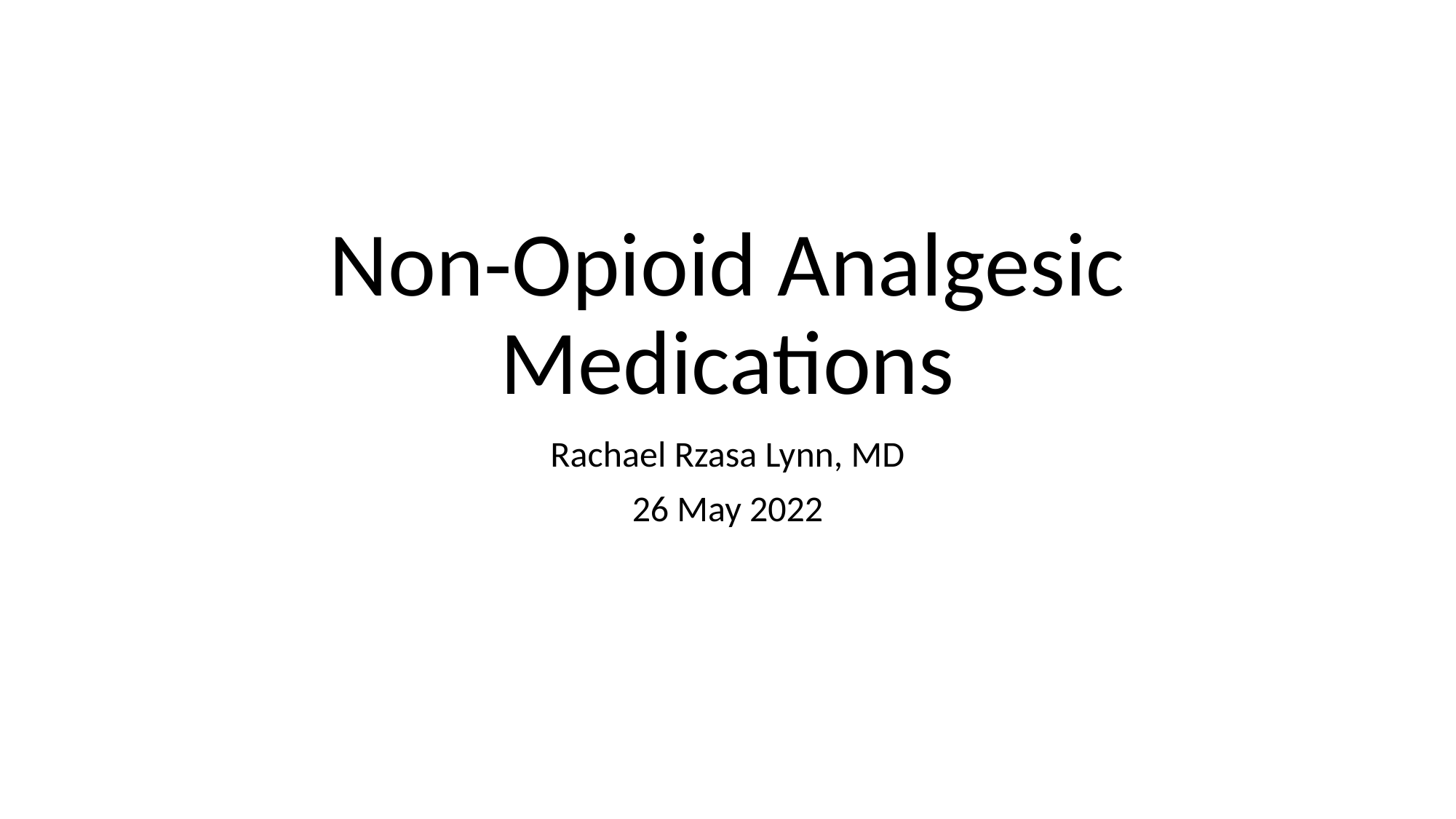

# Non-Opioid Analgesic Medications
Rachael Rzasa Lynn, MD
26 May 2022